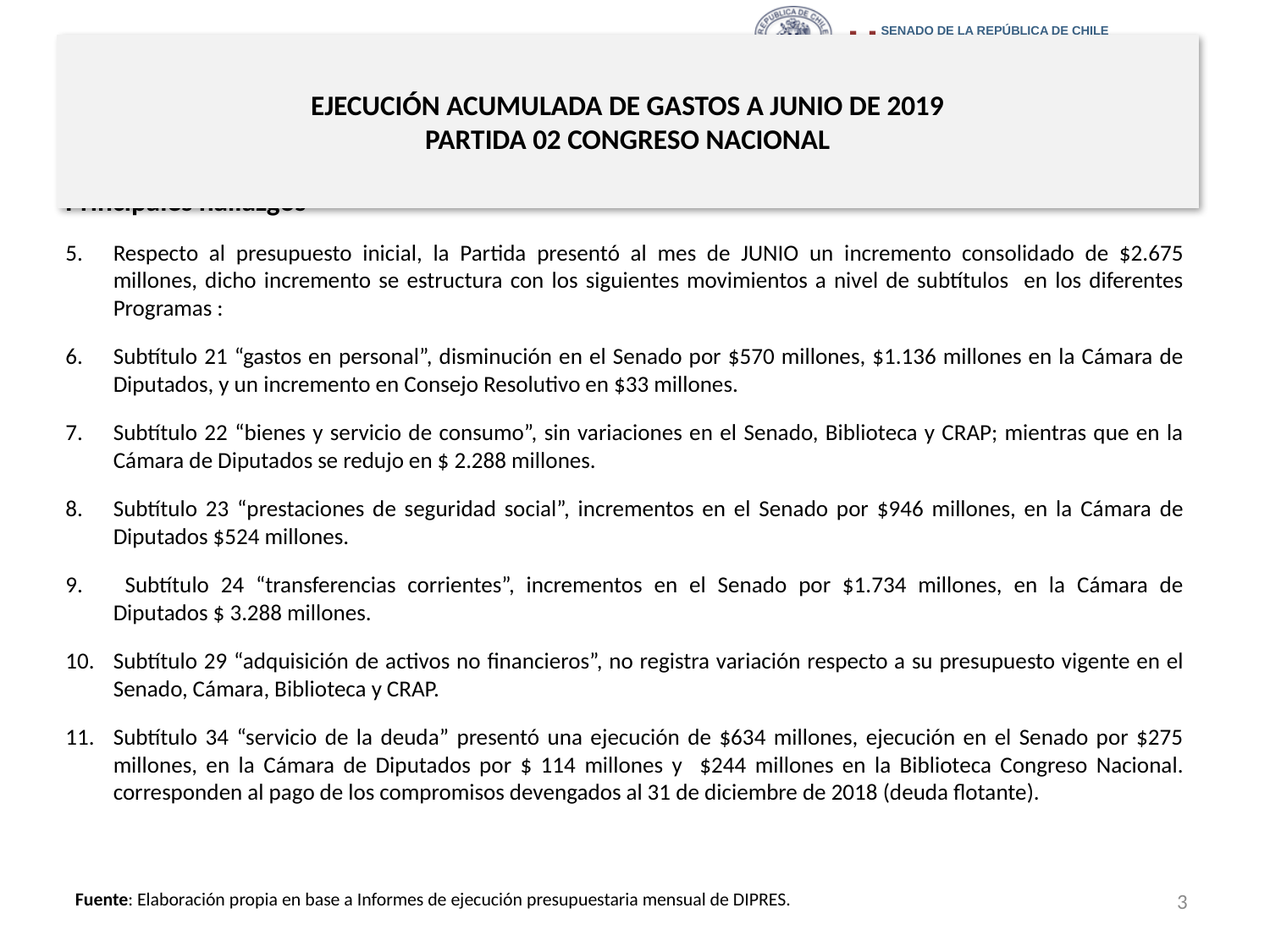

# EJECUCIÓN ACUMULADA DE GASTOS A JUNIO DE 2019 PARTIDA 02 CONGRESO NACIONAL
Principales hallazgos
Respecto al presupuesto inicial, la Partida presentó al mes de JUNIO un incremento consolidado de $2.675 millones, dicho incremento se estructura con los siguientes movimientos a nivel de subtítulos  en los diferentes Programas :
Subtítulo 21 “gastos en personal”, disminución en el Senado por $570 millones, $1.136 millones en la Cámara de Diputados, y un incremento en Consejo Resolutivo en $33 millones.
Subtítulo 22 “bienes y servicio de consumo”, sin variaciones en el Senado, Biblioteca y CRAP; mientras que en la Cámara de Diputados se redujo en $ 2.288 millones.
Subtítulo 23 “prestaciones de seguridad social”, incrementos en el Senado por $946 millones, en la Cámara de Diputados $524 millones.
 Subtítulo 24 “transferencias corrientes”, incrementos en el Senado por $1.734 millones, en la Cámara de Diputados $ 3.288 millones.
Subtítulo 29 “adquisición de activos no financieros”, no registra variación respecto a su presupuesto vigente en el Senado, Cámara, Biblioteca y CRAP.
Subtítulo 34 “servicio de la deuda” presentó una ejecución de $634 millones, ejecución en el Senado por $275 millones, en la Cámara de Diputados por $ 114 millones y  $244 millones en la Biblioteca Congreso Nacional. corresponden al pago de los compromisos devengados al 31 de diciembre de 2018 (deuda flotante).
3
Fuente: Elaboración propia en base a Informes de ejecución presupuestaria mensual de DIPRES.